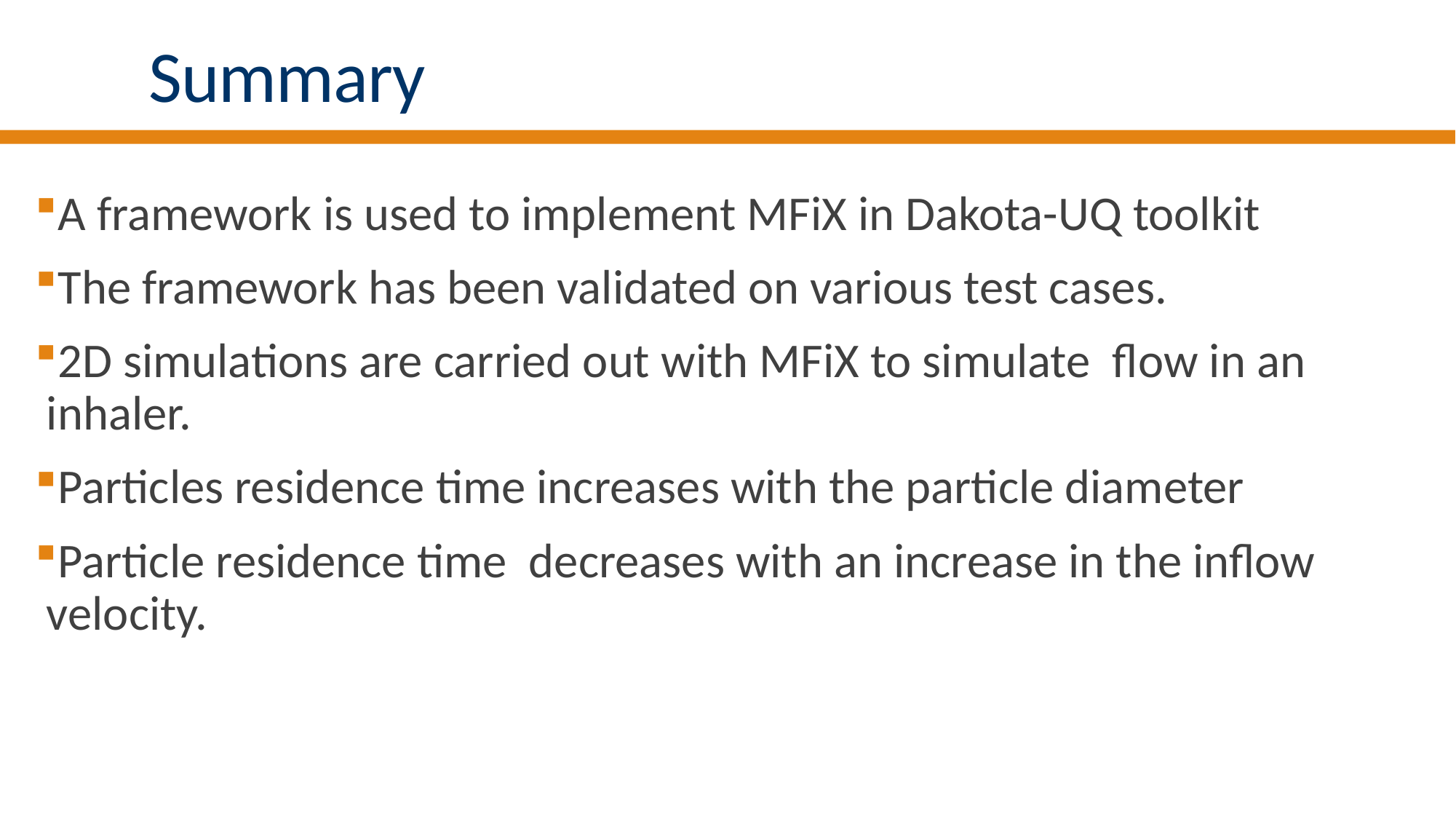

# Summary
A framework is used to implement MFiX in Dakota-UQ toolkit
The framework has been validated on various test cases.
2D simulations are carried out with MFiX to simulate  flow in an inhaler.
Particles residence time increases with the particle diameter
Particle residence time  decreases with an increase in the inflow velocity.
CFD DEM ANALYSIS OF A DRY POWDER INHALER
21